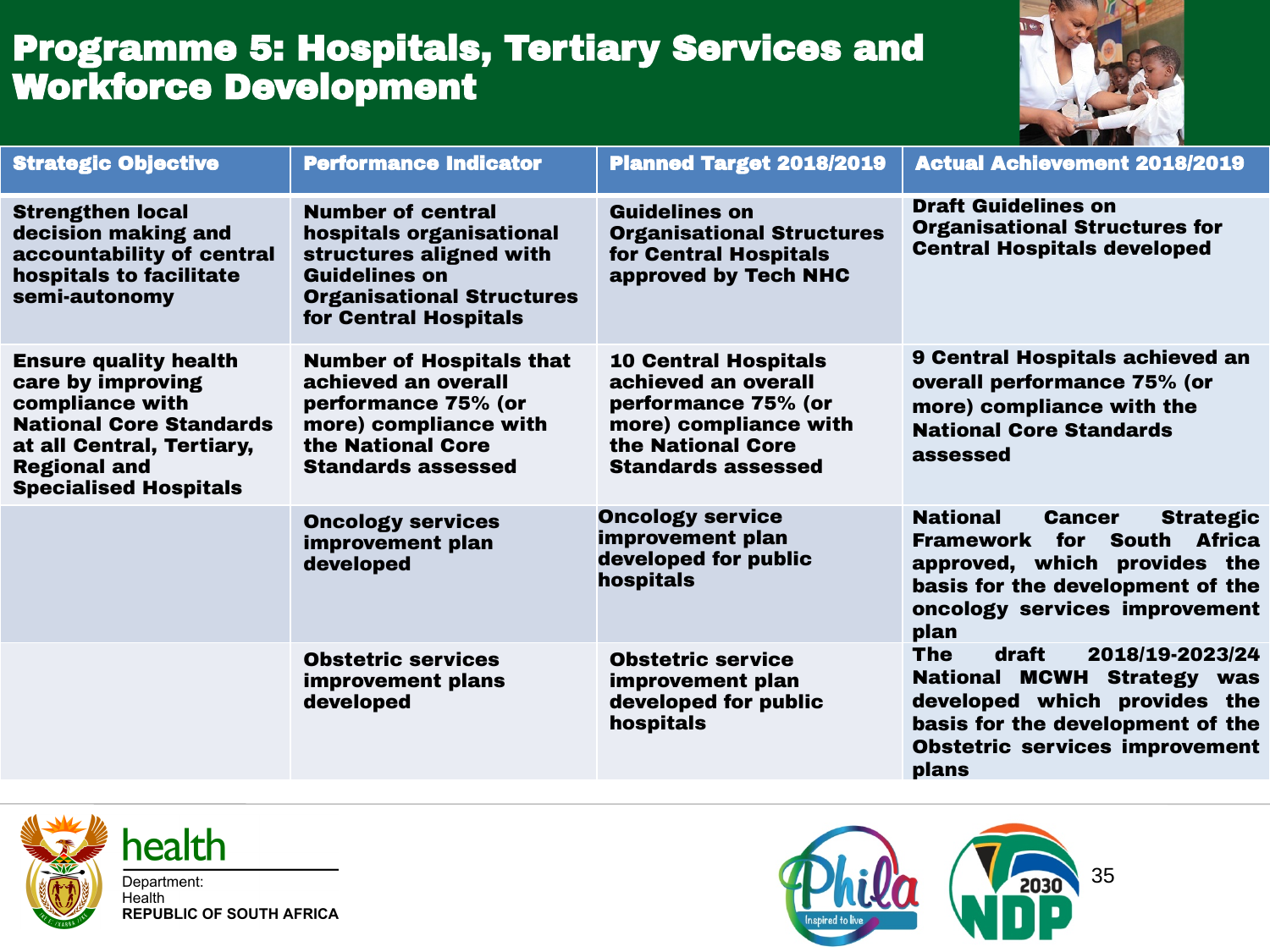

Programme 5: Hospitals, Tertiary Services and Workforce Development
| Strategic Objective | Performance Indicator | Planned Target 2018/2019 | Actual Achievement 2018/2019 |
| --- | --- | --- | --- |
| Strengthen local decision making and accountability of central hospitals to facilitate semi-autonomy | Number of central hospitals organisational structures aligned with Guidelines on Organisational Structures for Central Hospitals | Guidelines on Organisational Structures for Central Hospitals approved by Tech NHC | Draft Guidelines on Organisational Structures for Central Hospitals developed |
| Ensure quality health care by improving compliance with National Core Standards at all Central, Tertiary, Regional and Specialised Hospitals | Number of Hospitals that achieved an overall performance 75% (or more) compliance with the National Core Standards assessed | 10 Central Hospitals achieved an overall performance 75% (or more) compliance with the National Core Standards assessed | 9 Central Hospitals achieved an overall performance 75% (or more) compliance with the National Core Standards assessed |
|  | Oncology services improvement plan developed | Oncology service improvement plan developed for public hospitals | National Cancer Strategic Framework for South Africa approved, which provides the basis for the development of the oncology services improvement plan |
|  | Obstetric services improvement plans developed | Obstetric service improvement plan developed for public hospitals | The draft 2018/19-2023/24 National MCWH Strategy was developed which provides the basis for the development of the Obstetric services improvement plans |
35